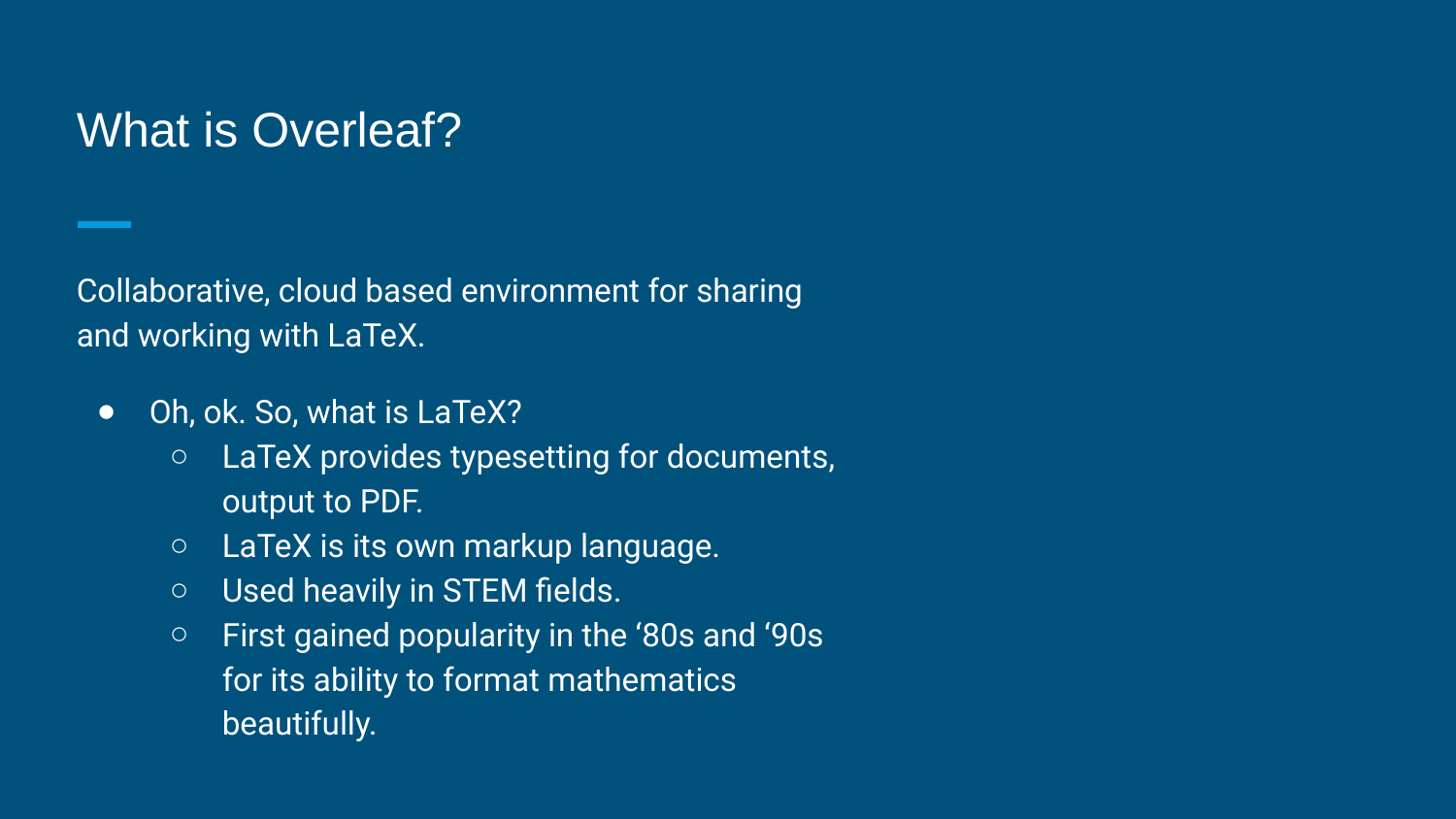

# What is Overleaf?
Collaborative, cloud based environment for sharing and working with LaTeX.
Oh, ok. So, what is LaTeX?
LaTeX provides typesetting for documents, output to PDF.
LaTeX is its own markup language.
Used heavily in STEM fields.
First gained popularity in the ‘80s and ‘90s for its ability to format mathematics beautifully.